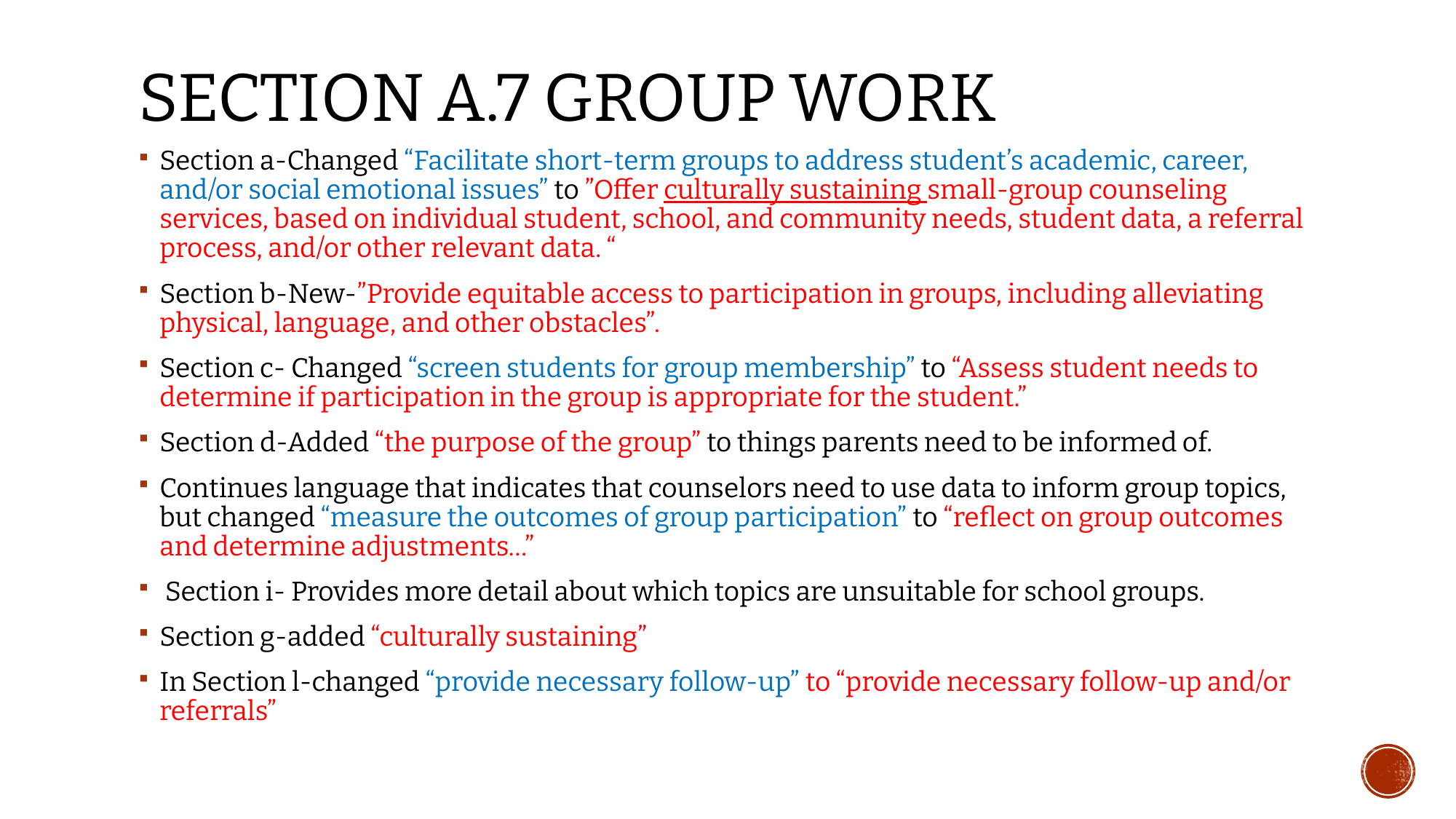

# Section a.7 group work
Section a-Changed “Facilitate short-term groups to address student’s academic, career, and/or social emotional issues” to ”Offer culturally sustaining small-group counseling services, based on individual student, school, and community needs, student data, a referral process, and/or other relevant data. “
Section b-New-”Provide equitable access to participation in groups, including alleviating physical, language, and other obstacles”.
Section c- Changed “screen students for group membership” to “Assess student needs to determine if participation in the group is appropriate for the student.”
Section d-Added “the purpose of the group” to things parents need to be informed of.
Continues language that indicates that counselors need to use data to inform group topics, but changed “measure the outcomes of group participation” to “reflect on group outcomes and determine adjustments…”
 Section i- Provides more detail about which topics are unsuitable for school groups.
Section g-added “culturally sustaining”
In Section l-changed “provide necessary follow-up” to “provide necessary follow-up and/or referrals”